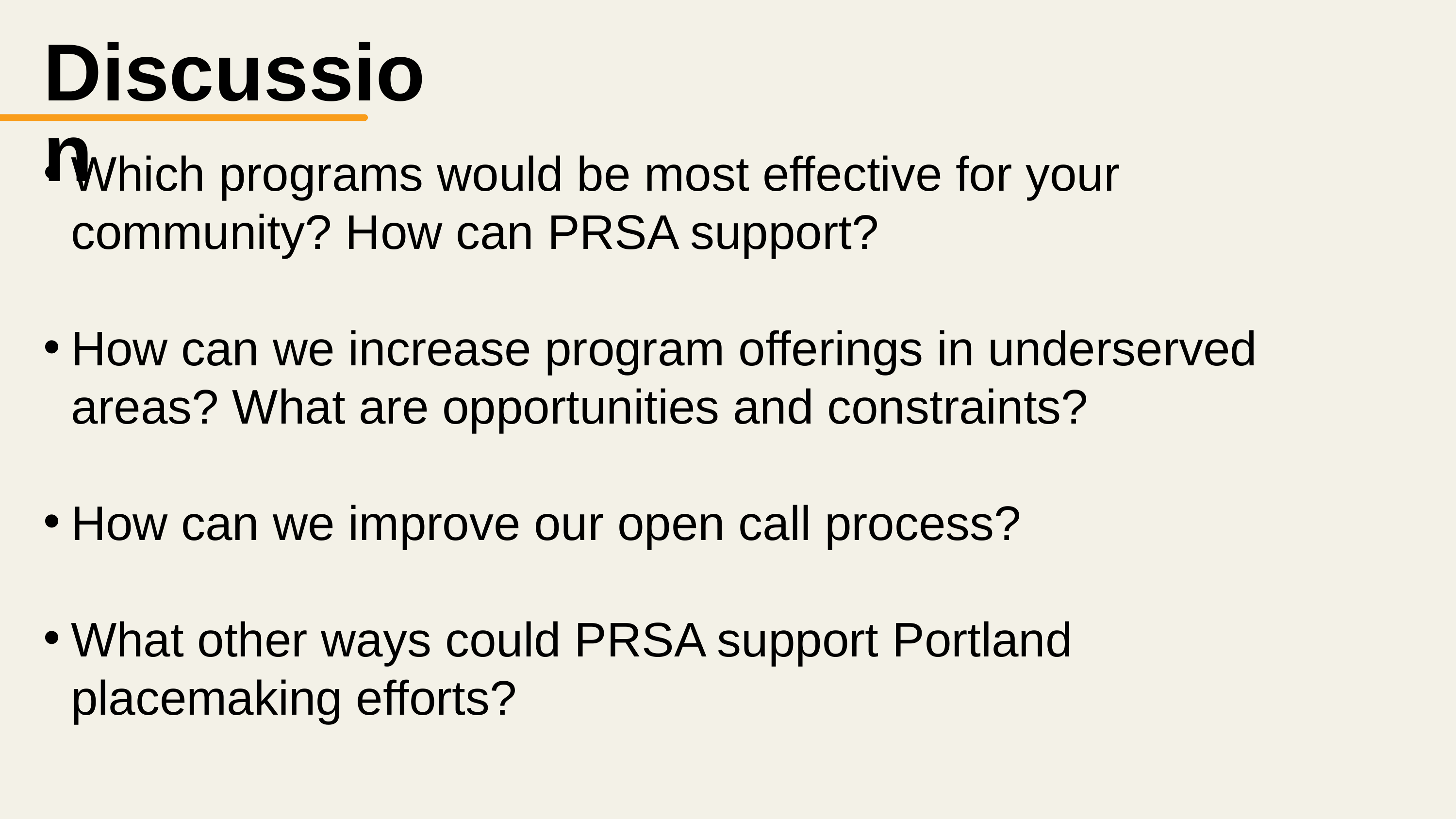

Discussion

Which programs would be most effective for your community? How can PRSA support?

How can we increase program offerings in underserved areas? What are opportunities and constraints?

How can we improve our open call process?

What other ways could PRSA support Portland placemaking efforts?